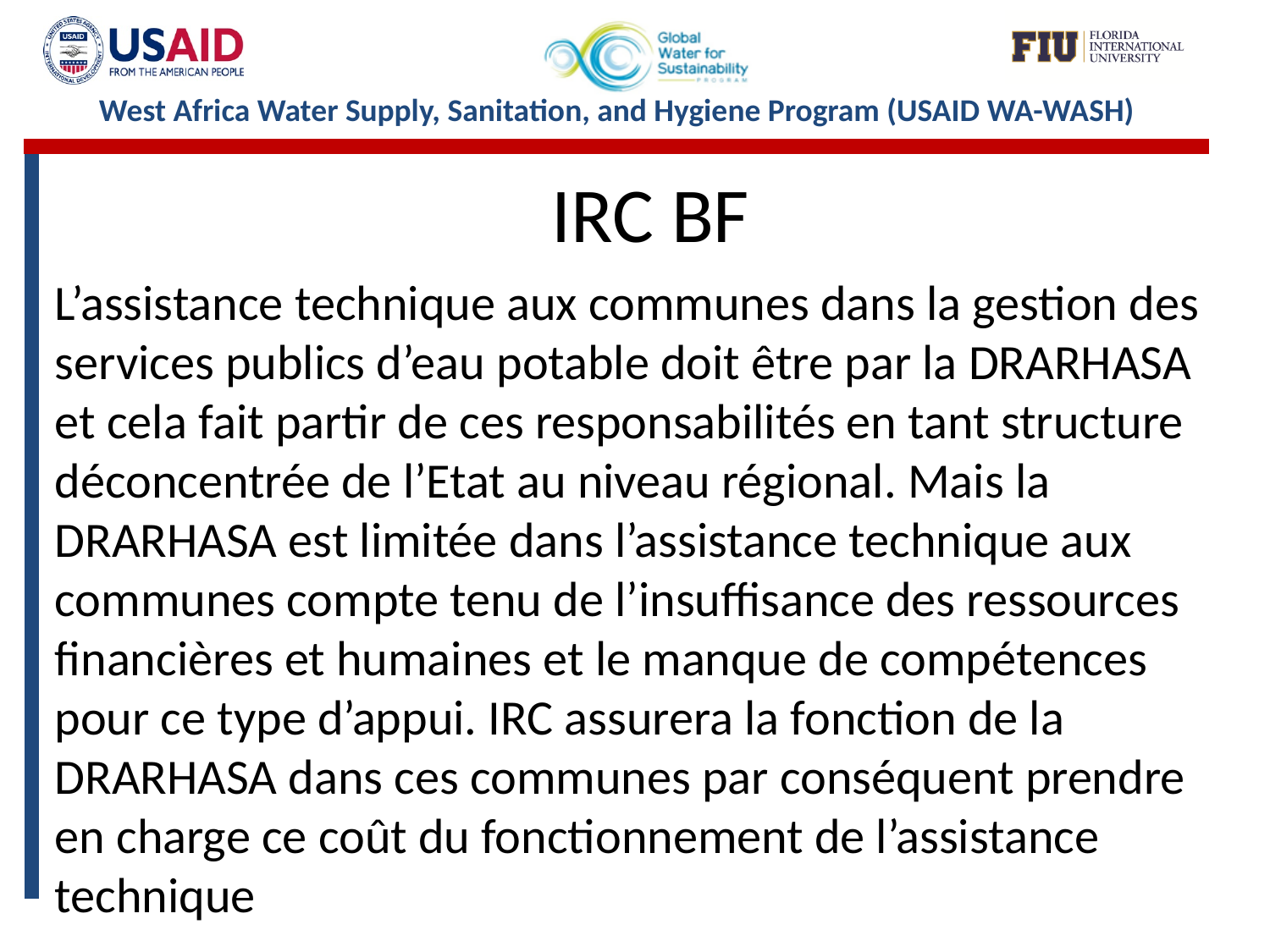

# IRC BF
L’assistance technique aux communes dans la gestion des services publics d’eau potable doit être par la DRARHASA et cela fait partir de ces responsabilités en tant structure déconcentrée de l’Etat au niveau régional. Mais la DRARHASA est limitée dans l’assistance technique aux communes compte tenu de l’insuffisance des ressources financières et humaines et le manque de compétences pour ce type d’appui. IRC assurera la fonction de la DRARHASA dans ces communes par conséquent prendre en charge ce coût du fonctionnement de l’assistance technique